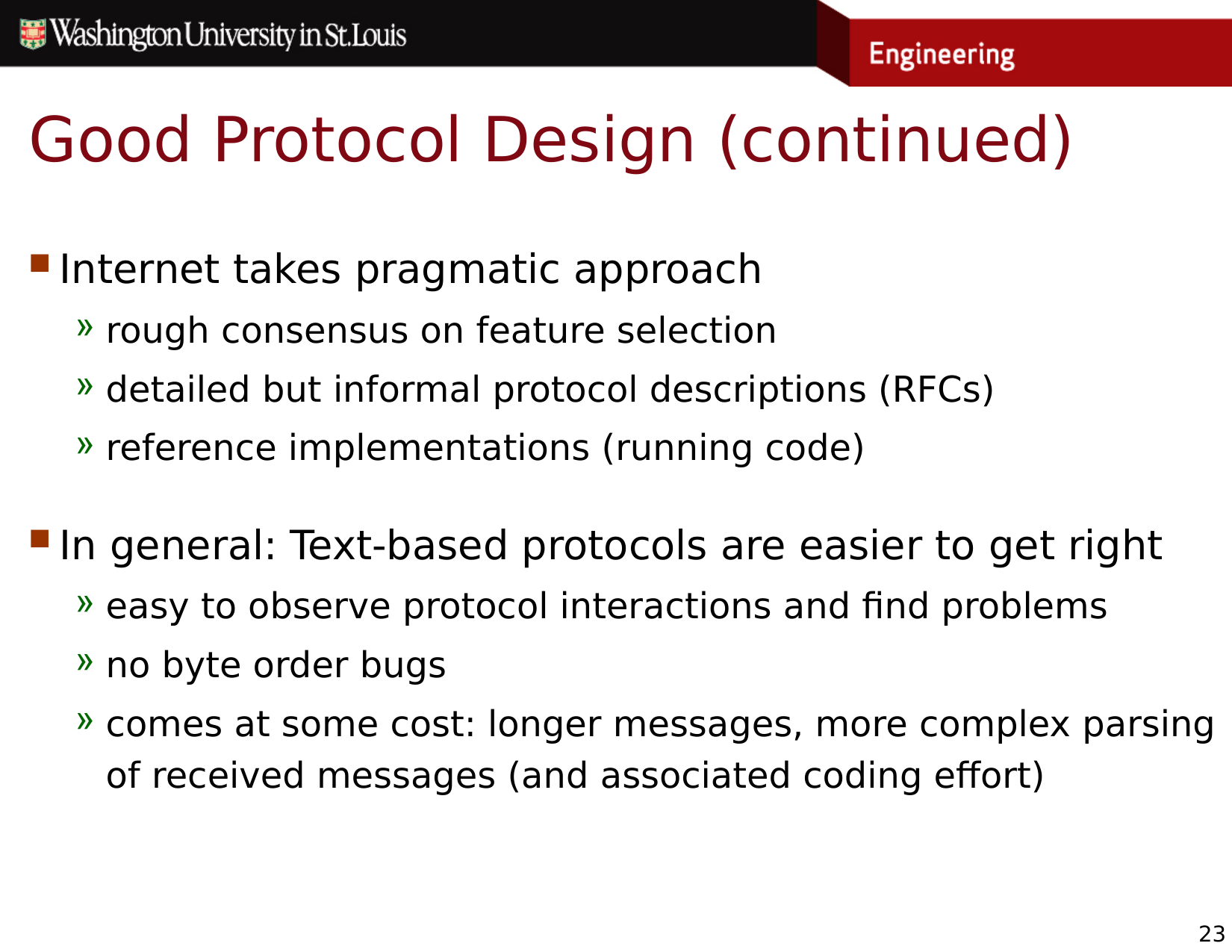

# Good Protocol Design (continued)
Internet takes pragmatic approach
rough consensus on feature selection
detailed but informal protocol descriptions (RFCs)
reference implementations (running code)

In general: Text-based protocols are easier to get right
easy to observe protocol interactions and find problems
no byte order bugs
comes at some cost: longer messages, more complex parsing of received messages (and associated coding effort)
23